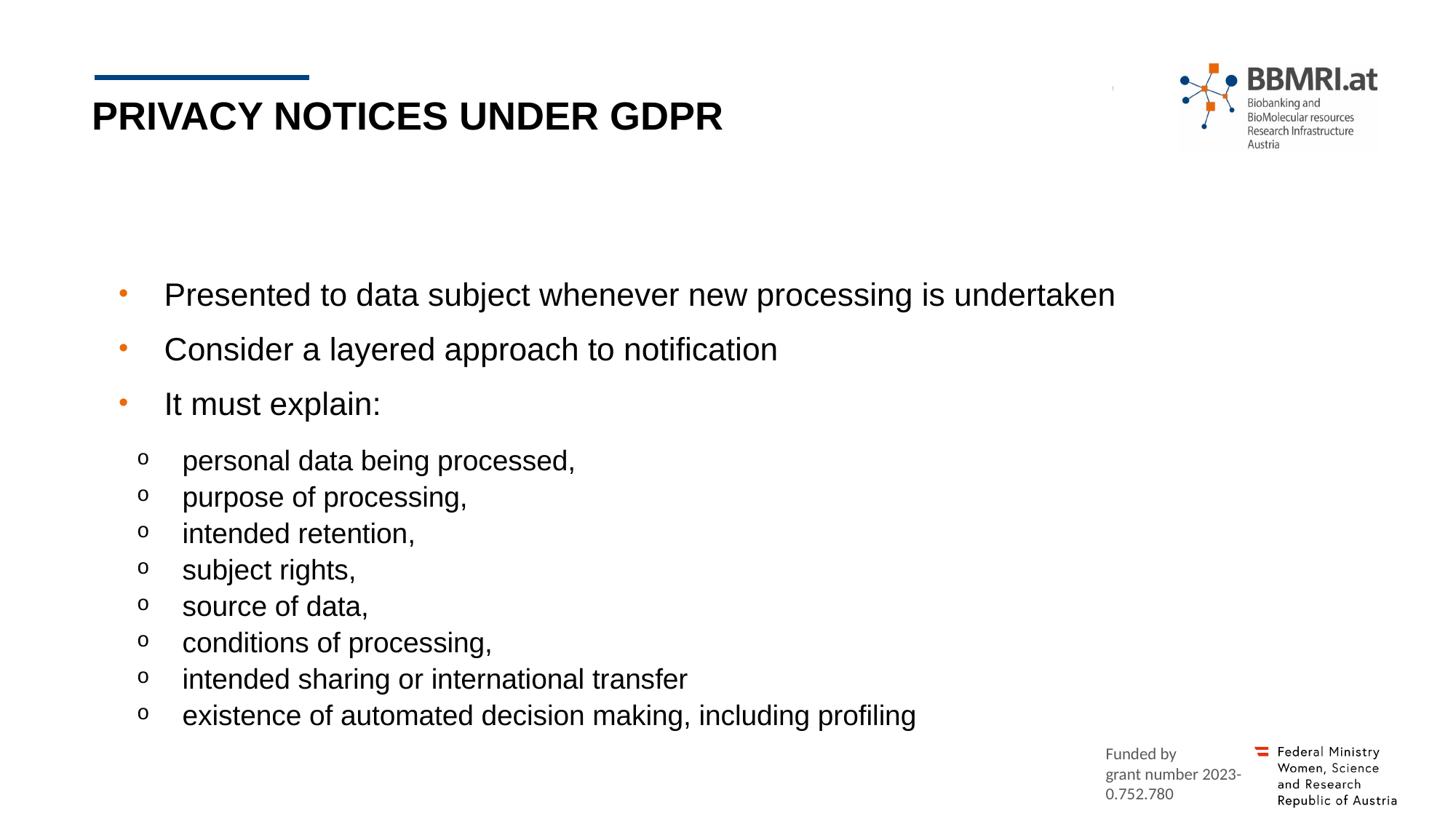

# Privacy notices under GDPR

Presented to data subject whenever new processing is undertaken
Consider a layered approach to notification
It must explain:
personal data being processed,
purpose of processing,
intended retention,
subject rights,
source of data,
conditions of processing,
intended sharing or international transfer
existence of automated decision making, including profiling